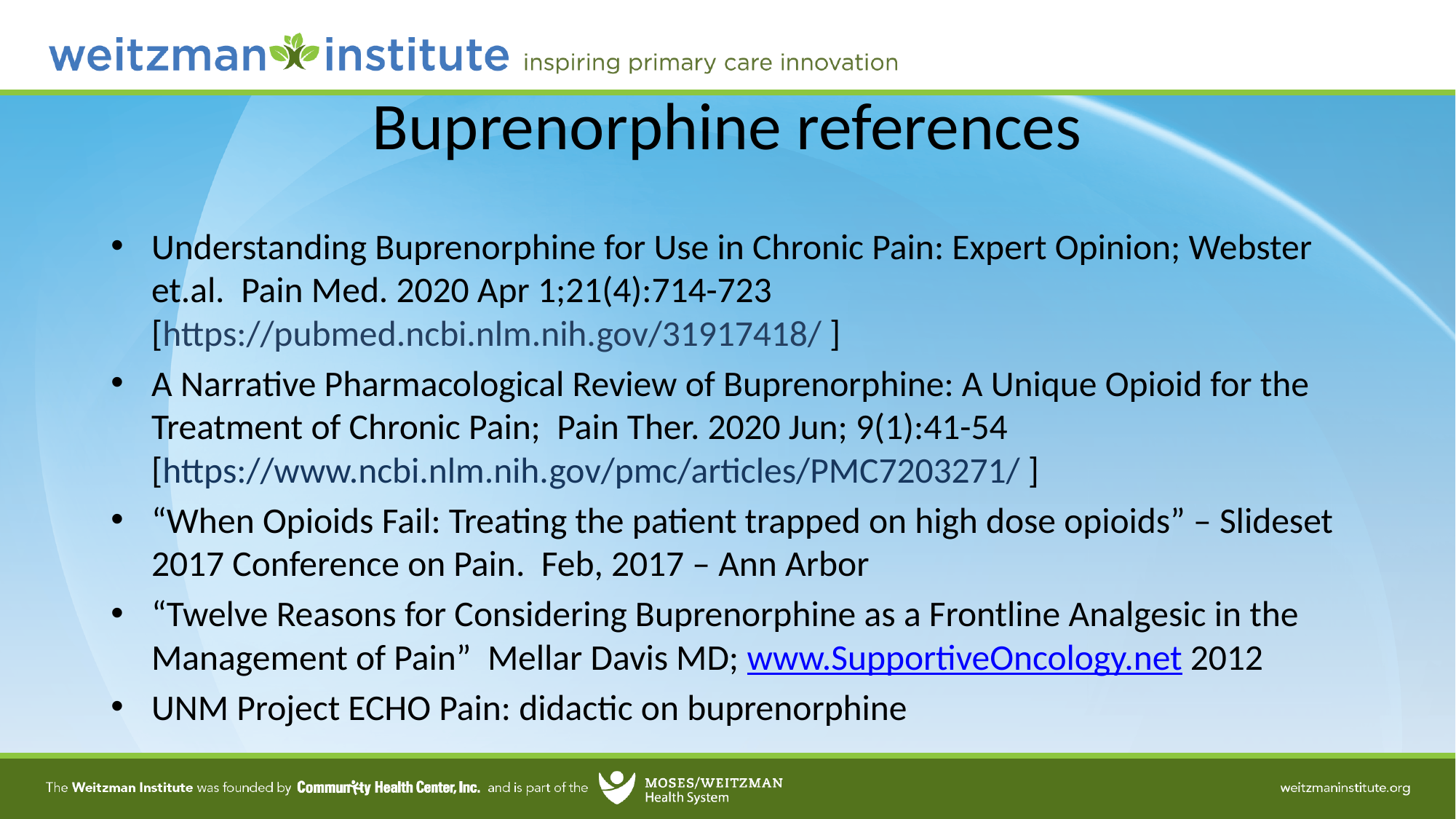

# Buprenorphine references
Understanding Buprenorphine for Use in Chronic Pain: Expert Opinion; Webster et.al.  Pain Med. 2020 Apr 1;21(4):714-723 [https://pubmed.ncbi.nlm.nih.gov/31917418/ ]
A Narrative Pharmacological Review of Buprenorphine: A Unique Opioid for the Treatment of Chronic Pain;  Pain Ther. 2020 Jun; 9(1):41-54  [https://www.ncbi.nlm.nih.gov/pmc/articles/PMC7203271/ ]
“When Opioids Fail: Treating the patient trapped on high dose opioids” – Slideset 2017 Conference on Pain.  Feb, 2017 – Ann Arbor
“Twelve Reasons for Considering Buprenorphine as a Frontline Analgesic in the Management of Pain”  Mellar Davis MD; www.SupportiveOncology.net 2012
UNM Project ECHO Pain: didactic on buprenorphine